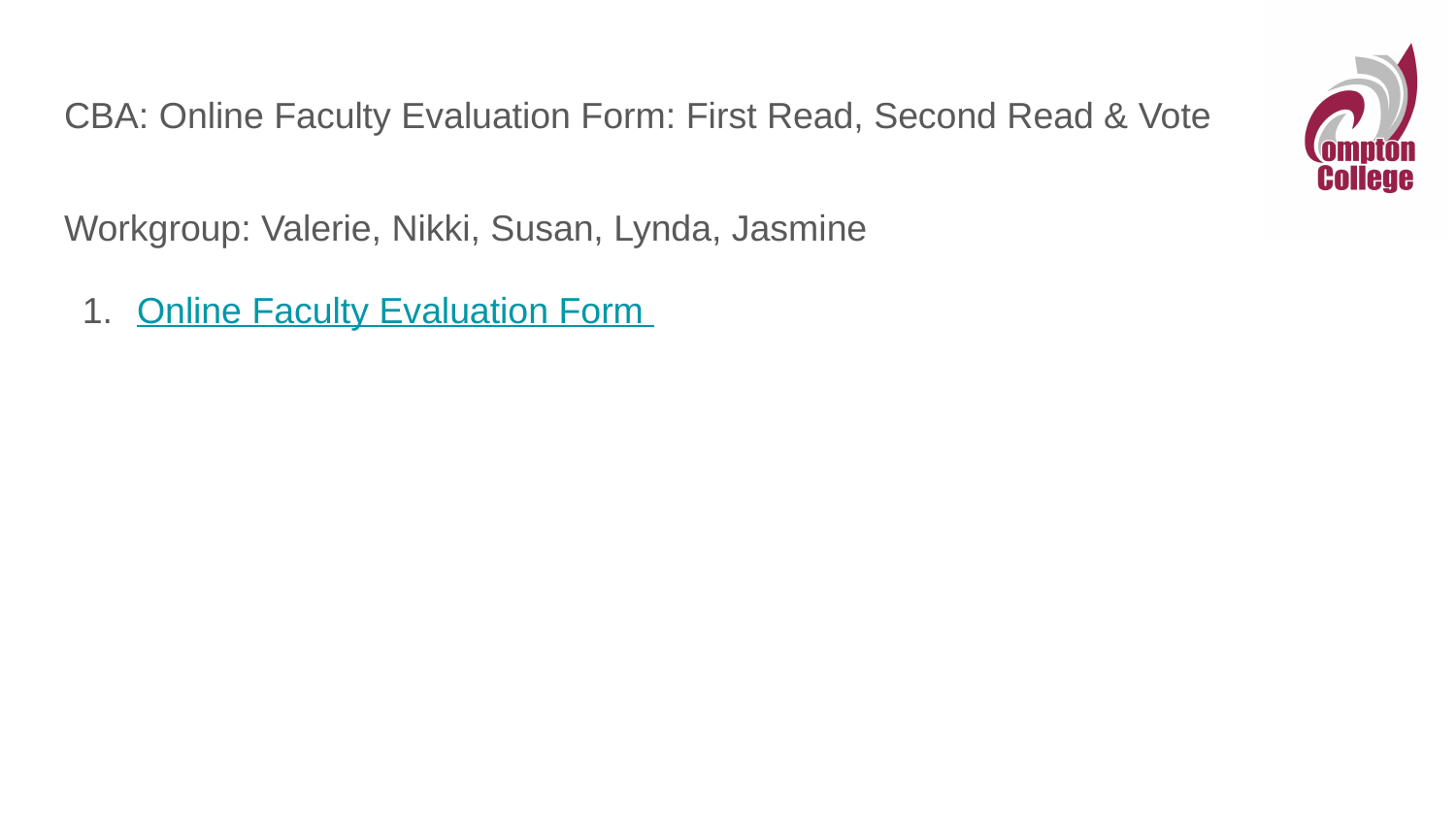

# CBA: Online Faculty Evaluation Form: First Read, Second Read & Vote
Workgroup: Valerie, Nikki, Susan, Lynda, Jasmine
Online Faculty Evaluation Form